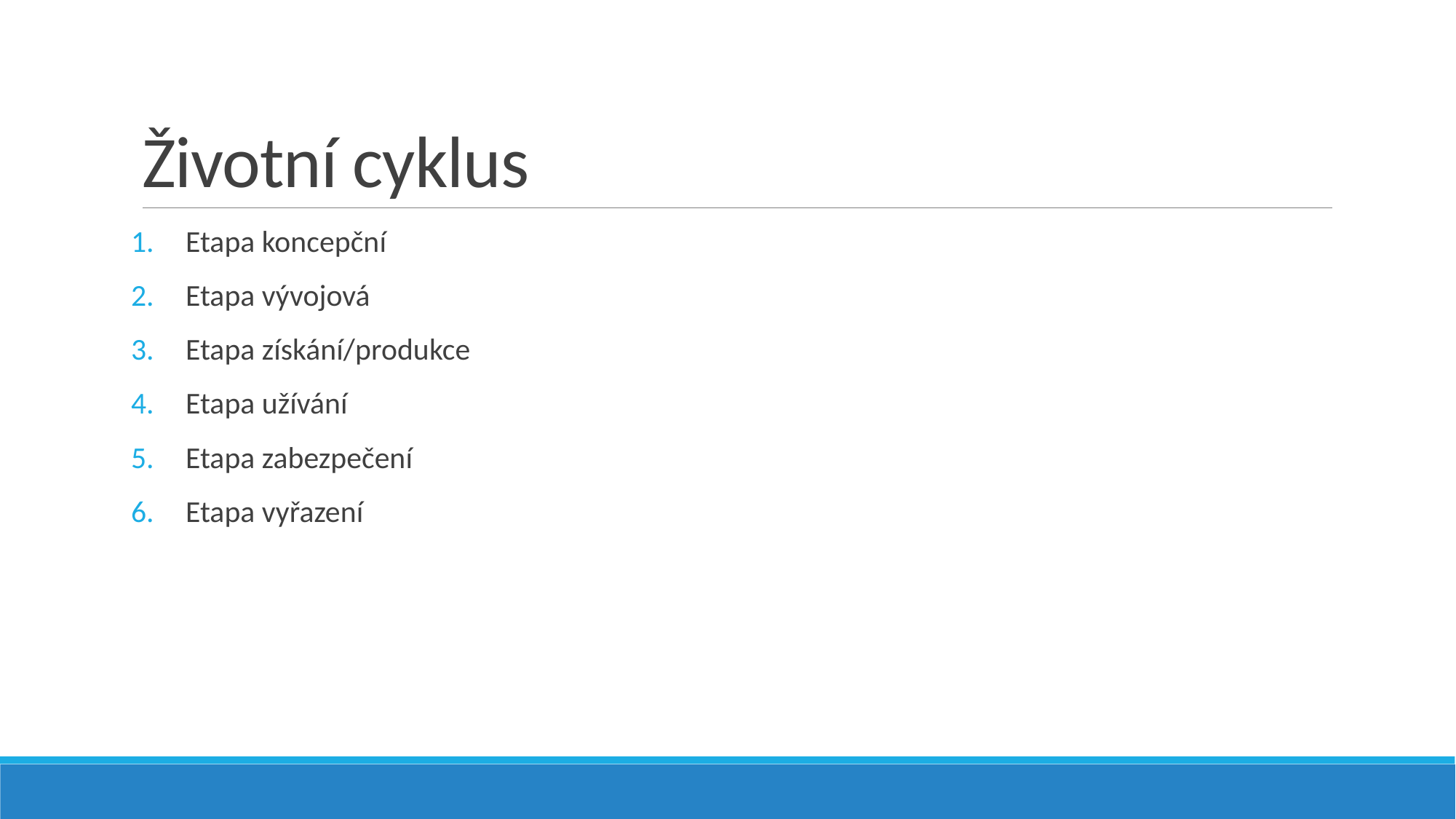

# Životní cyklus
Etapa koncepční
Etapa vývojová
Etapa získání/produkce
Etapa užívání
Etapa zabezpečení
Etapa vyřazení